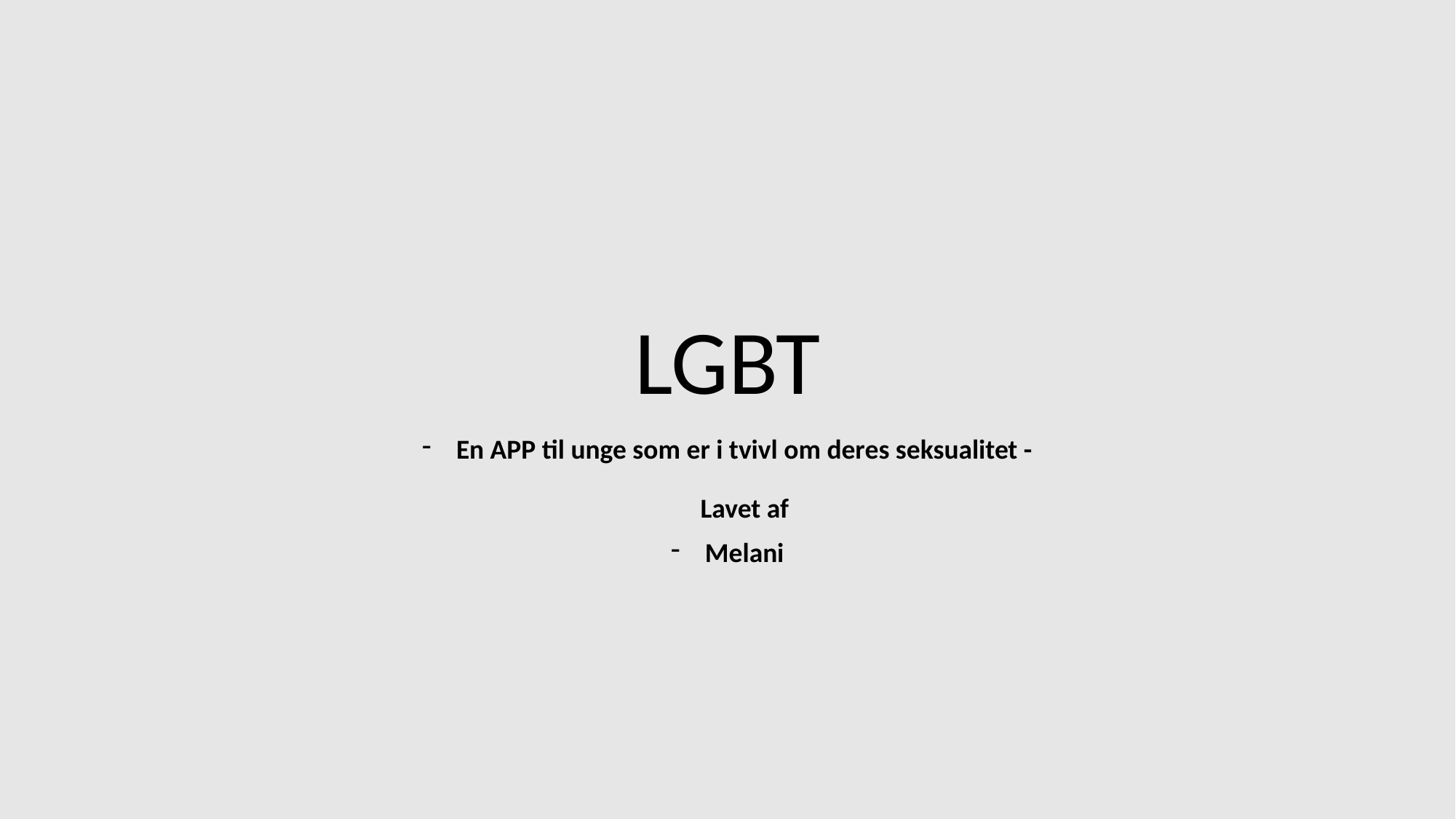

# LGBT
En APP til unge som er i tvivl om deres seksualitet -
Lavet af
Melani